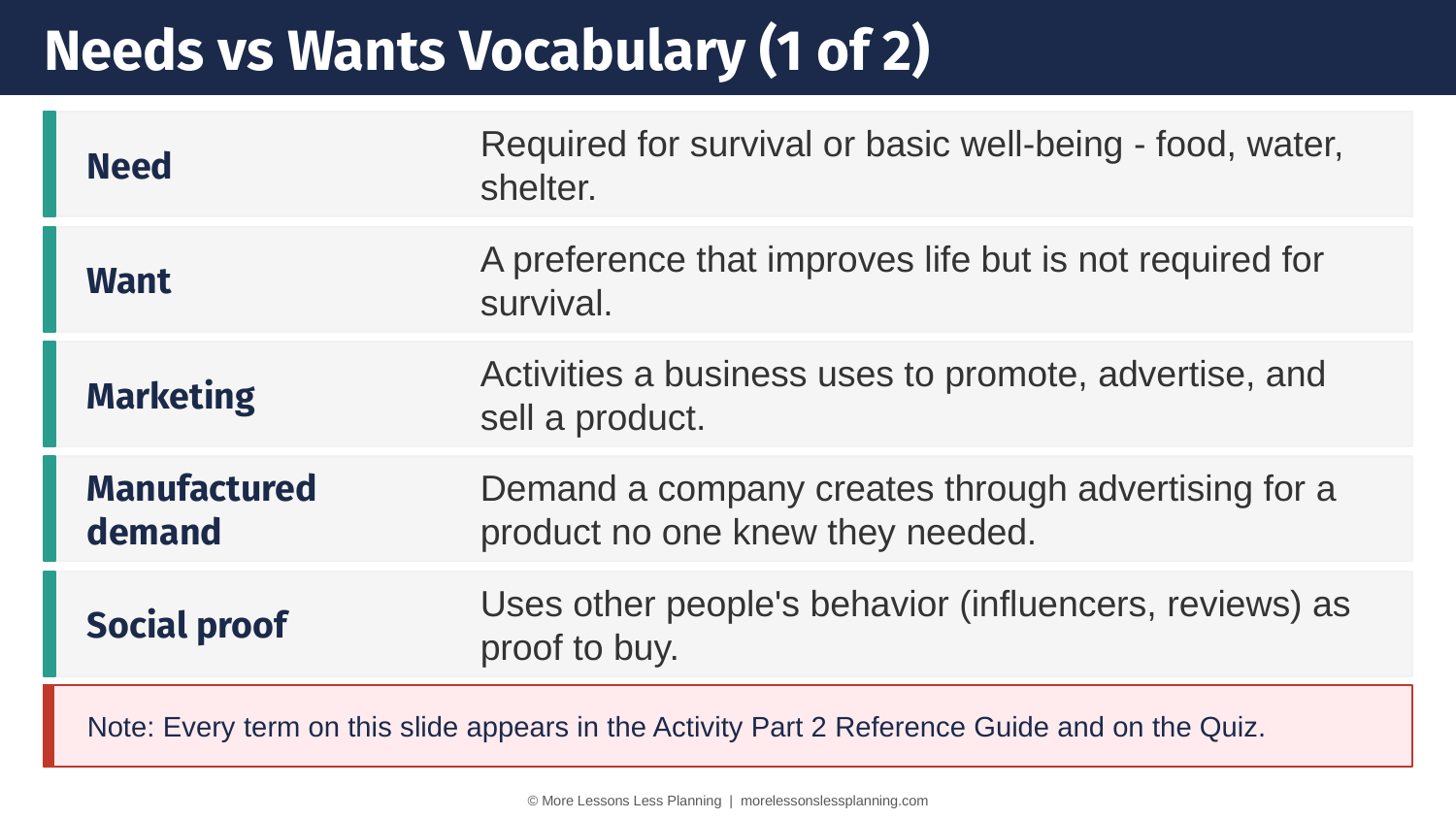

Needs vs Wants Vocabulary (1 of 2)

Need
Required for survival or basic well-being - food, water, shelter.

Want
A preference that improves life but is not required for survival.

Marketing
Activities a business uses to promote, advertise, and sell a product.

Manufactured demand
Demand a company creates through advertising for a product no one knew they needed.

Social proof
Uses other people's behavior (influencers, reviews) as proof to buy.

Note: Every term on this slide appears in the Activity Part 2 Reference Guide and on the Quiz.
© More Lessons Less Planning  |  morelessonslessplanning.com